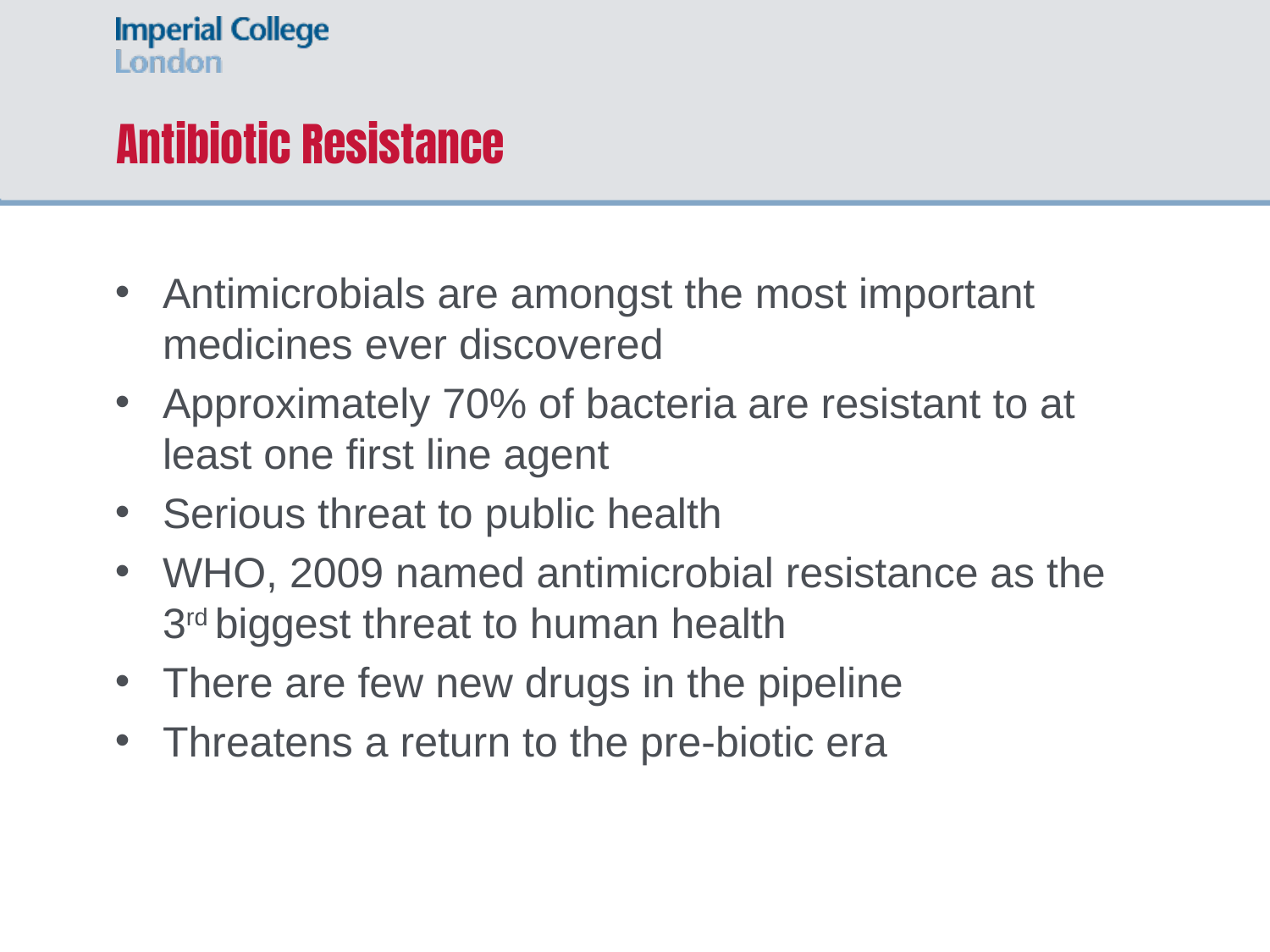

# Antibiotic Resistance
Antimicrobials are amongst the most important medicines ever discovered
Approximately 70% of bacteria are resistant to at least one first line agent
Serious threat to public health
WHO, 2009 named antimicrobial resistance as the 3rd biggest threat to human health
There are few new drugs in the pipeline
Threatens a return to the pre-biotic era